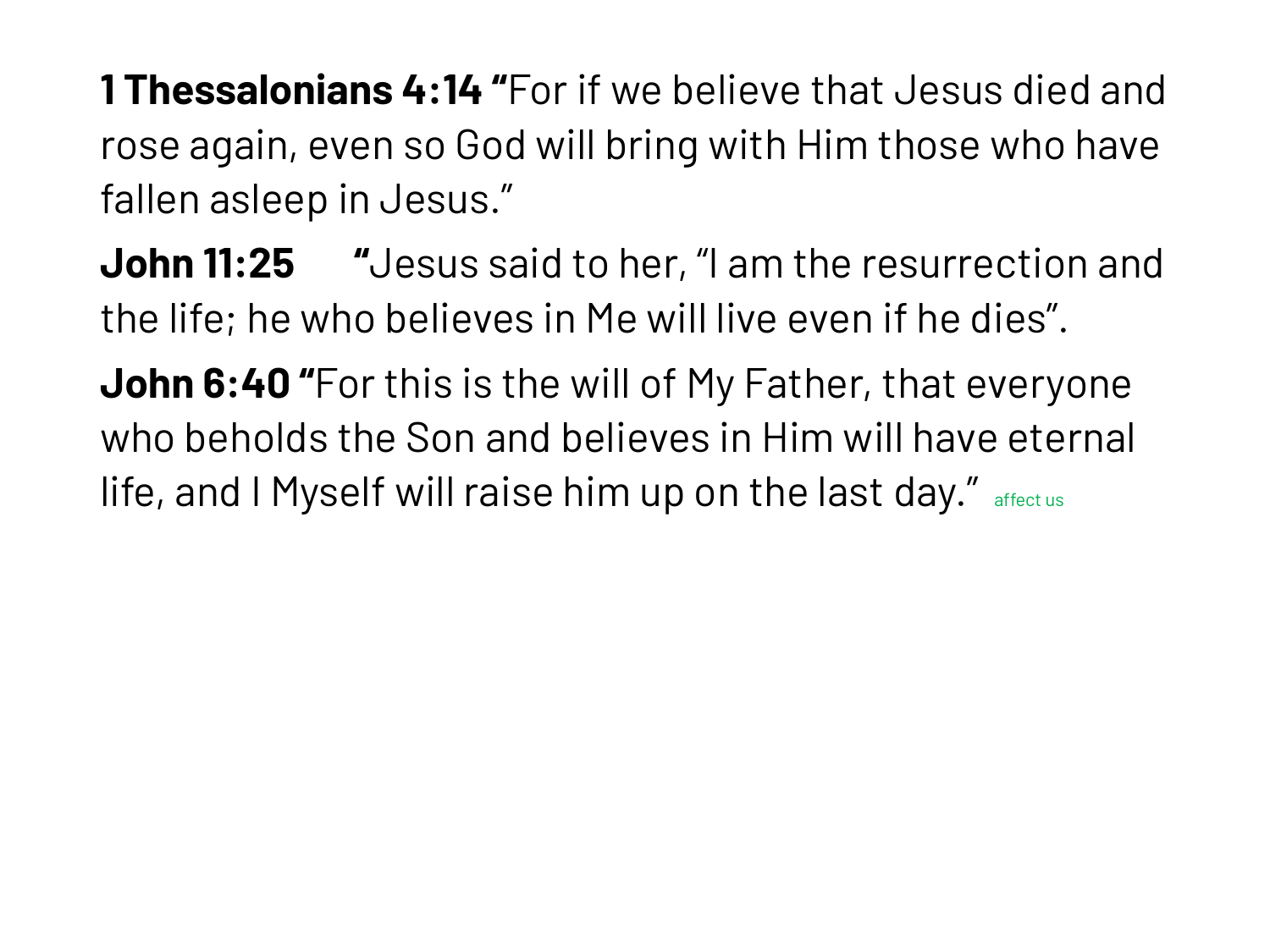

#
1 Thessalonians 4:14 “For if we believe that Jesus died and rose again, even so God will bring with Him those who have fallen asleep in Jesus.”
John 11:25	“Jesus said to her, “I am the resurrection and the life; he who believes in Me will live even if he dies”.
John 6:40 “For this is the will of My Father, that everyone who beholds the Son and believes in Him will have eternal life, and I Myself will raise him up on the last day.”   affect us